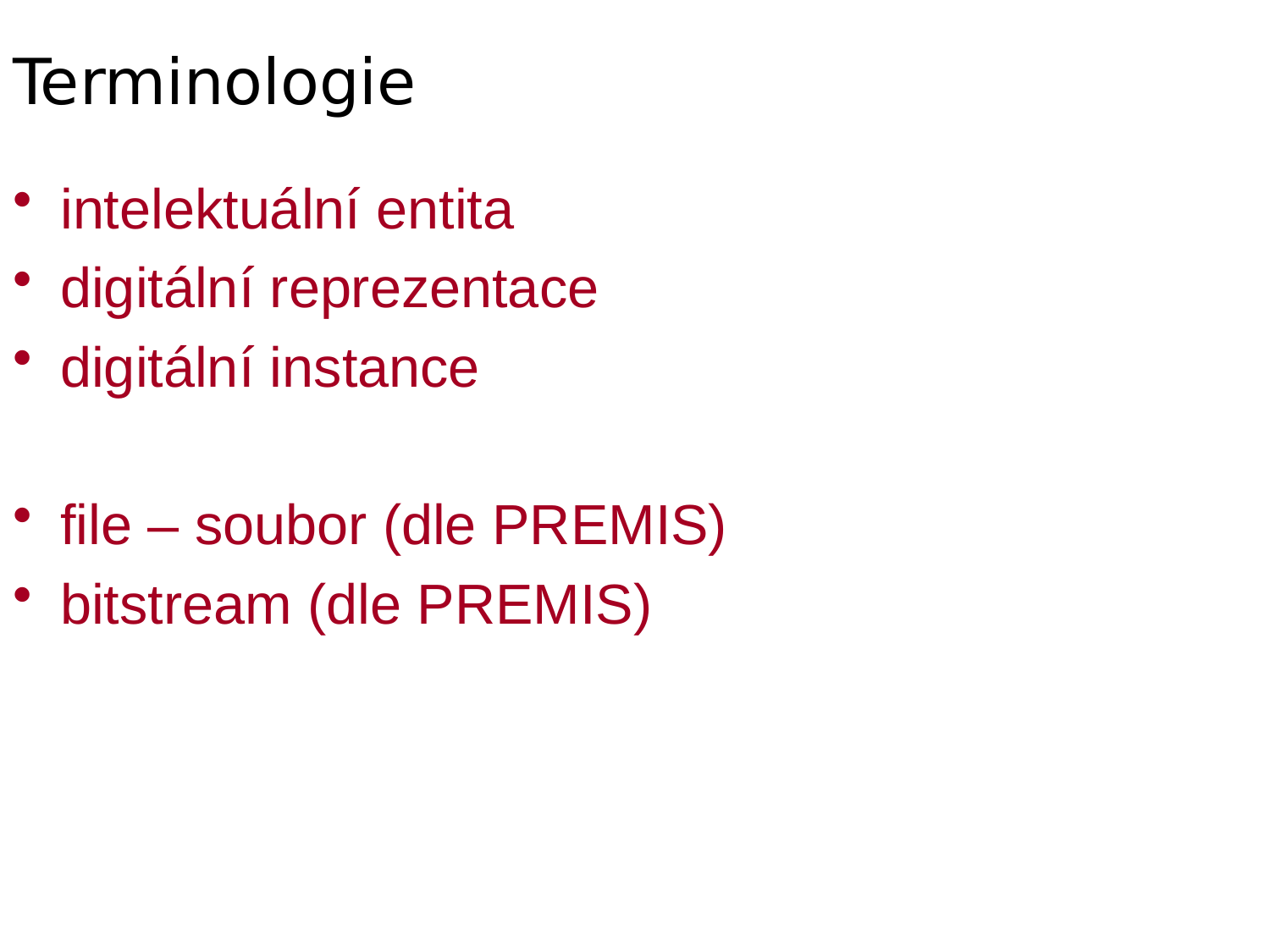

# Terminologie
intelektuální entita
digitální reprezentace
digitální instance

file – soubor (dle PREMIS)
bitstream (dle PREMIS)